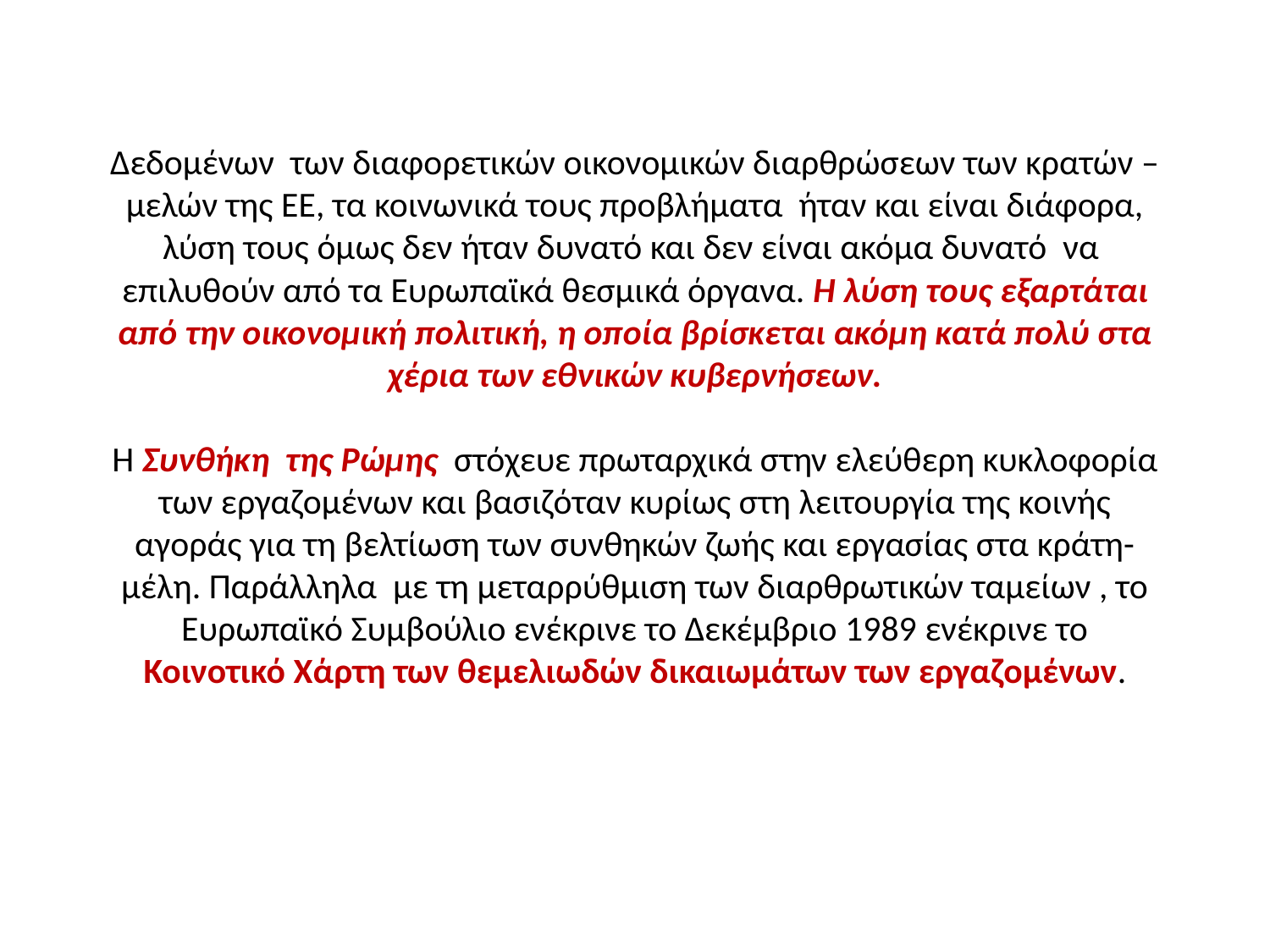

# Δεδομένων  των διαφορετικών οικονομικών διαρθρώσεων των κρατών –μελών της ΕΕ, τα κοινωνικά τους προβλήματα  ήταν και είναι διάφορα, λύση τους όμως δεν ήταν δυνατό και δεν είναι ακόμα δυνατό  να  επιλυθούν από τα Ευρωπαϊκά θεσμικά όργανα. Η λύση τους εξαρτάται από την οικονομική πολιτική, η οποία βρίσκεται ακόμη κατά πολύ στα χέρια των εθνικών κυβερνήσεων. Η Συνθήκη  της Ρώμης  στόχευε πρωταρχικά στην ελεύθερη κυκλοφορία των εργαζομένων και βασιζόταν κυρίως στη λειτουργία της κοινής αγοράς για τη βελτίωση των συνθηκών ζωής και εργασίας στα κράτη-μέλη. Παράλληλα  με τη μεταρρύθμιση των διαρθρωτικών ταμείων , το Ευρωπαϊκό Συμβούλιο ενέκρινε το Δεκέμβριο 1989 ενέκρινε το Κοινοτικό Χάρτη των θεμελιωδών δικαιωμάτων των εργαζομένων.